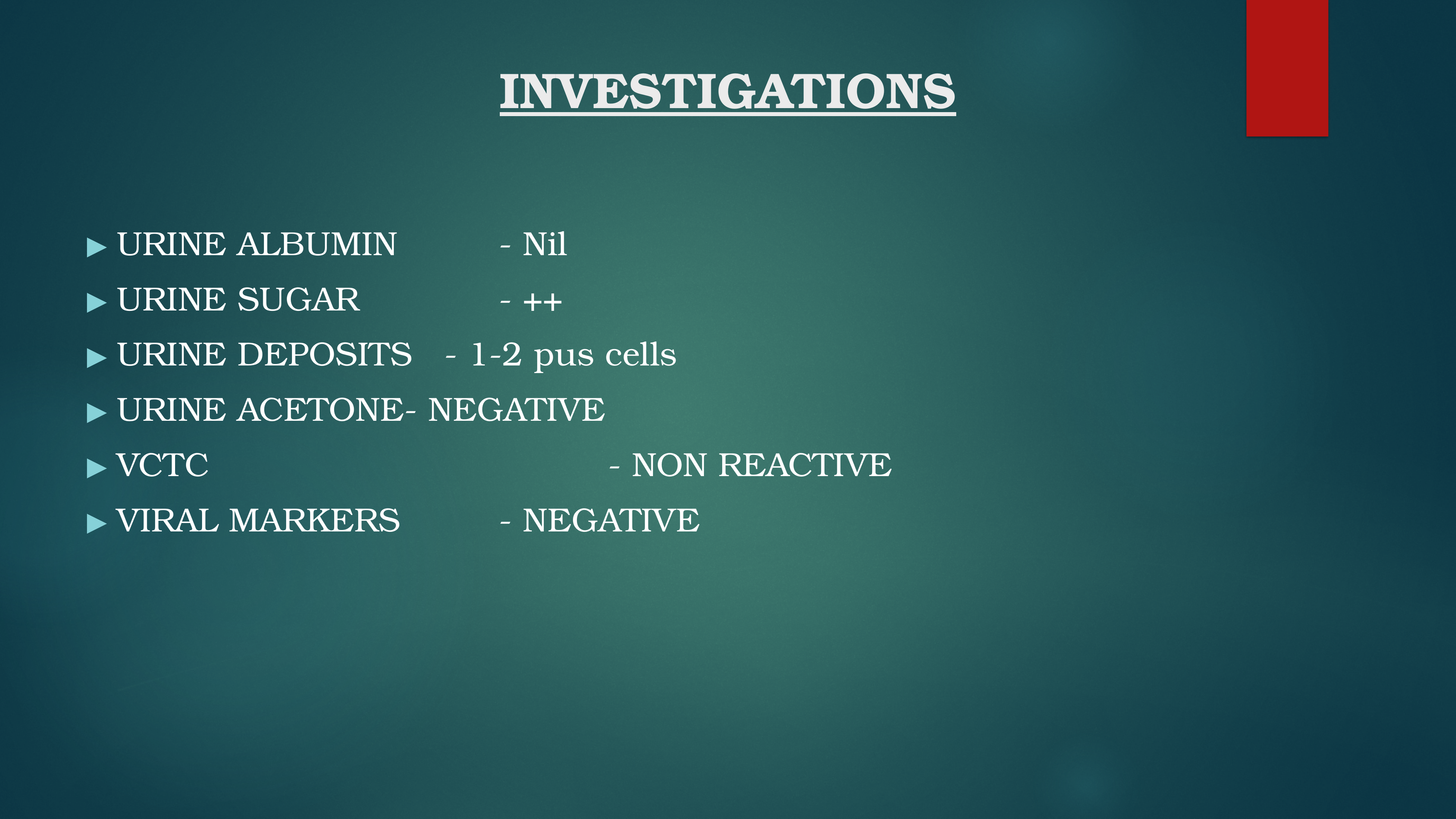

URINE ALBUMIN		- Nil
URINE SUGAR			- ++
URINE DEPOSITS	- 1-2 pus cells
URINE ACETONE- NEGATIVE
VCTC 								- NON REACTIVE
VIRAL MARKERS		- NEGATIVE
INVESTIGATIONS